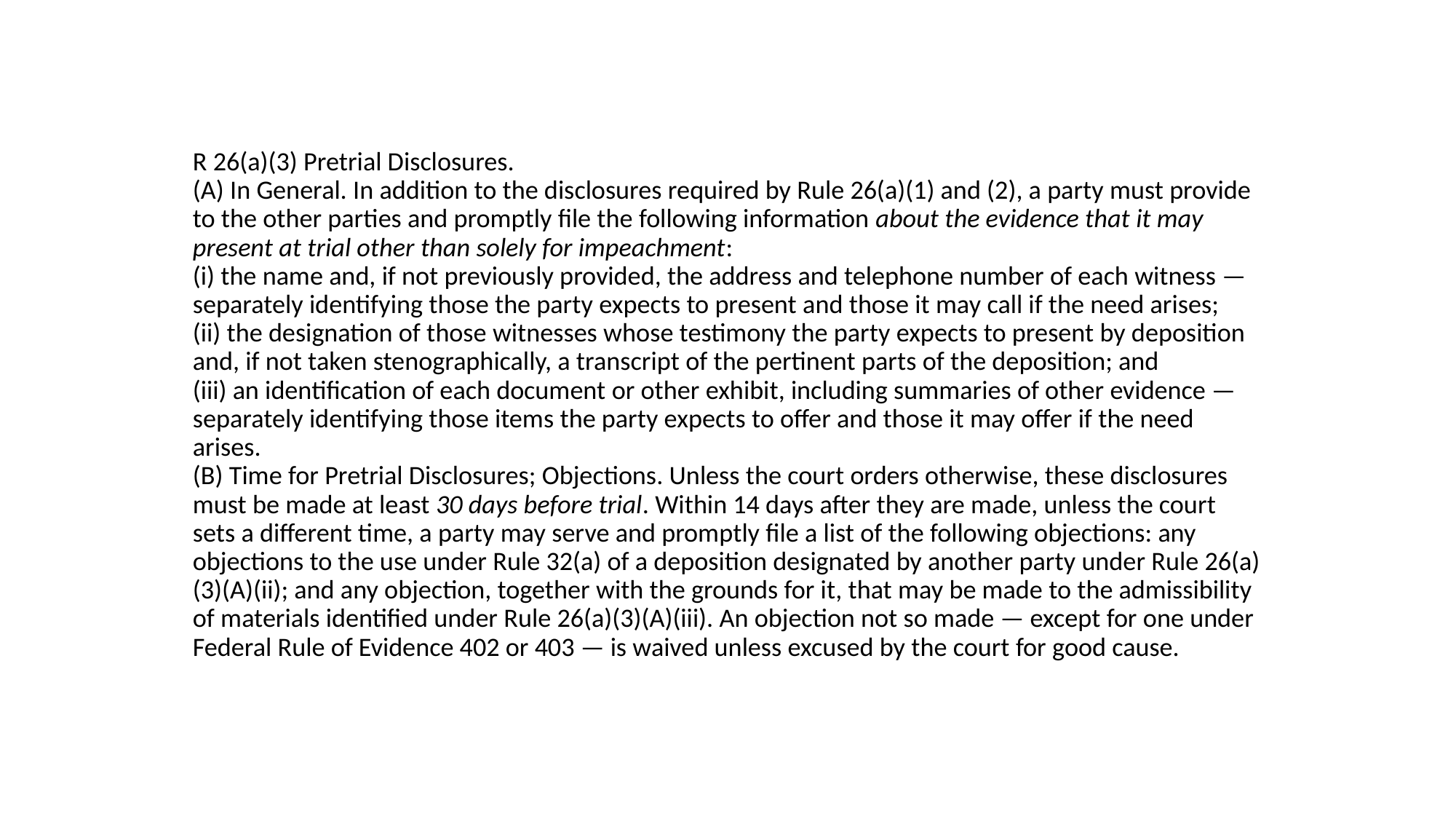

# R 26(a)(3) Pretrial Disclosures. (A) In General. In addition to the disclosures required by Rule 26(a)(1) and (2), a party must provide to the other parties and promptly file the following information about the evidence that it may present at trial other than solely for impeachment: (i) the name and, if not previously provided, the address and telephone number of each witness — separately identifying those the party expects to present and those it may call if the need arises; (ii) the designation of those witnesses whose testimony the party expects to present by deposition and, if not taken stenographically, a transcript of the pertinent parts of the deposition; and (iii) an identification of each document or other exhibit, including summaries of other evidence — separately identifying those items the party expects to offer and those it may offer if the need arises. (B) Time for Pretrial Disclosures; Objections. Unless the court orders otherwise, these disclosures must be made at least 30 days before trial. Within 14 days after they are made, unless the court sets a different time, a party may serve and promptly file a list of the following objections: any objections to the use under Rule 32(a) of a deposition designated by another party under Rule 26(a)(3)(A)(ii); and any objection, together with the grounds for it, that may be made to the admissibility of materials identified under Rule 26(a)(3)(A)(iii). An objection not so made — except for one under Federal Rule of Evidence 402 or 403 — is waived unless excused by the court for good cause.